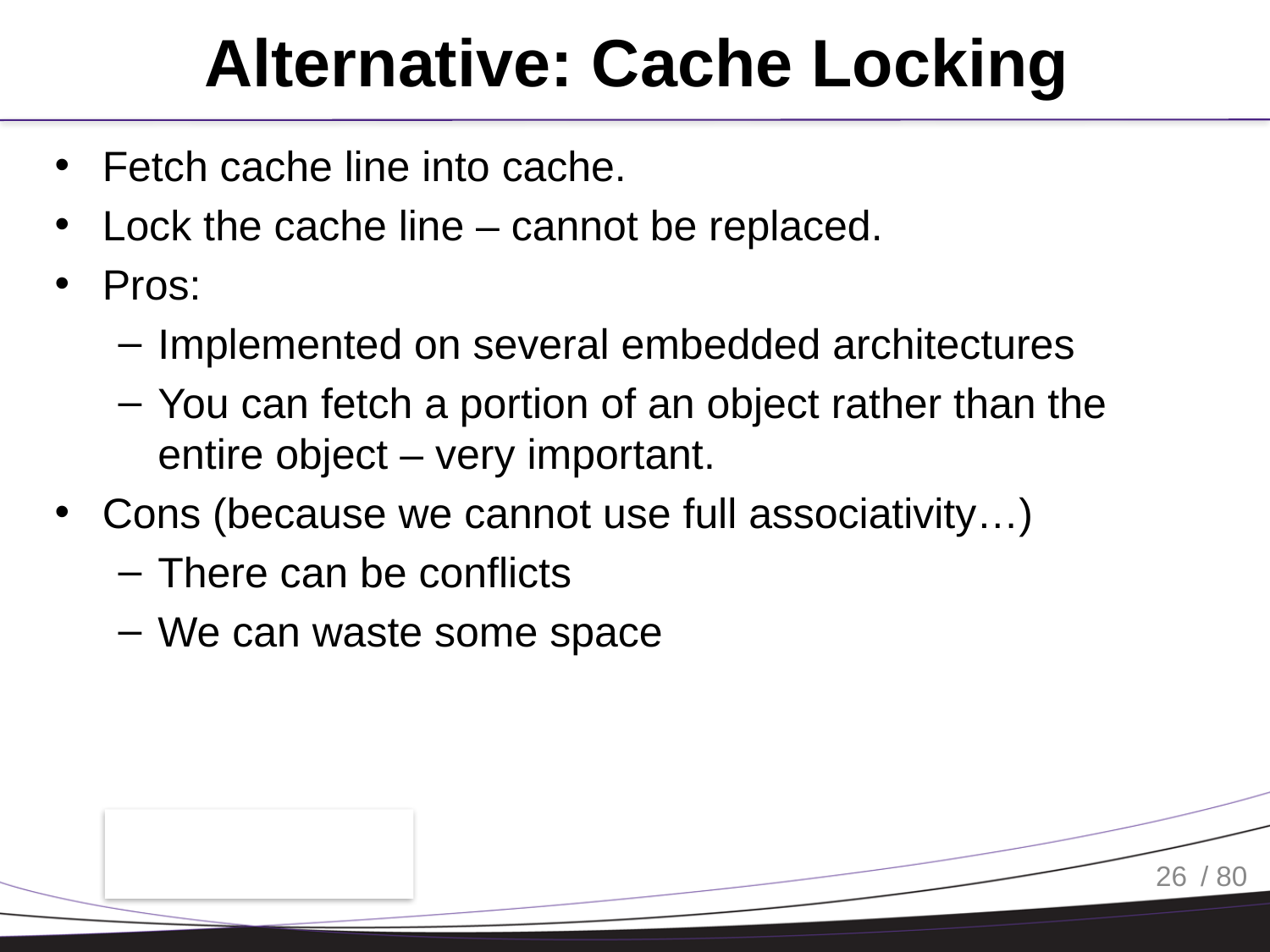

# Alternative: Cache Locking
Fetch cache line into cache.
Lock the cache line – cannot be replaced.
Pros:
Implemented on several embedded architectures
You can fetch a portion of an object rather than the entire object – very important.
Cons (because we cannot use full associativity…)
There can be conflicts
We can waste some space

26